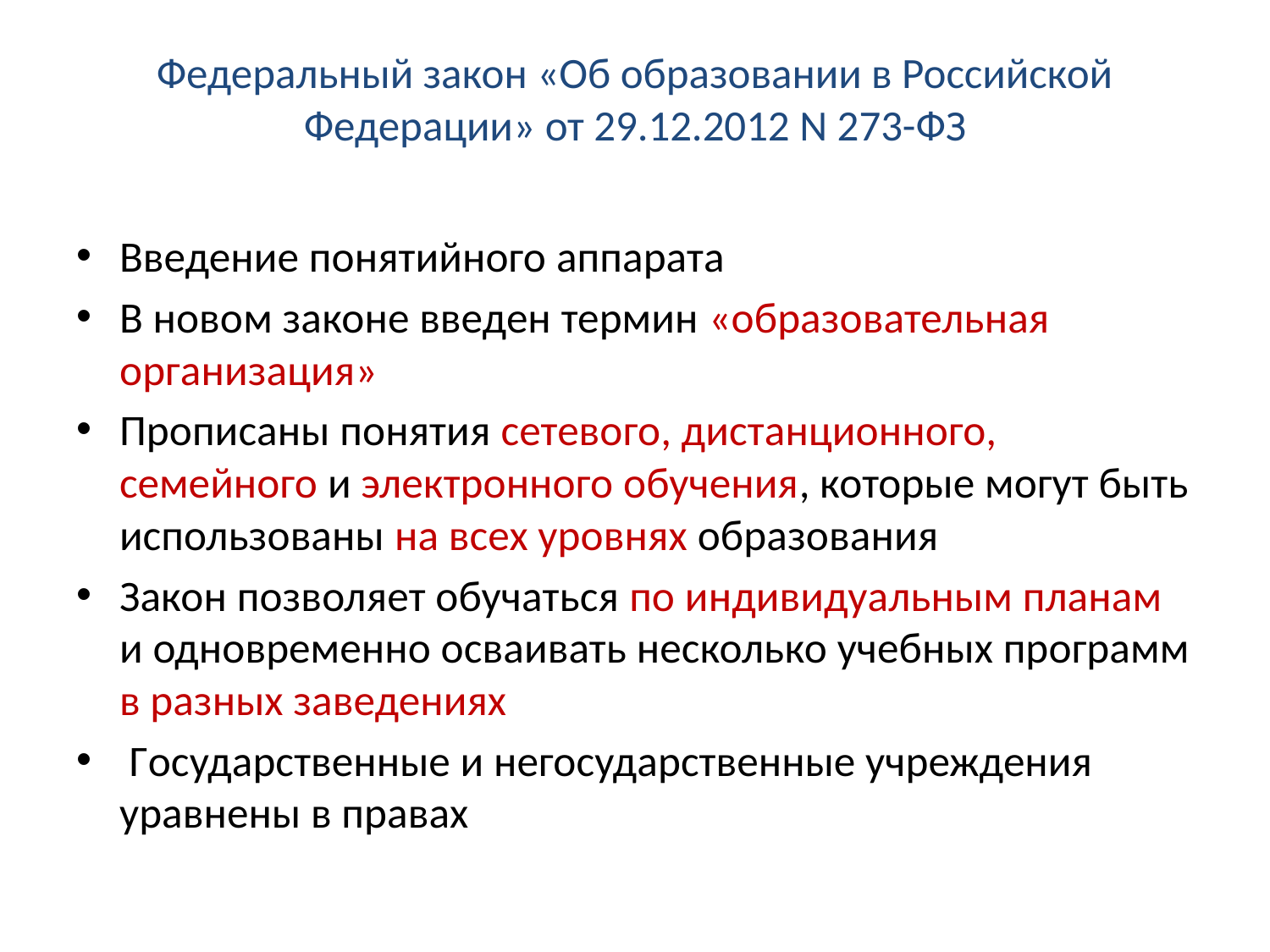

# Федеральный закон «Об образовании в Российской Федерации» от 29.12.2012 N 273-ФЗ
Введение понятийного аппарата
В новом законе введен термин «образовательная организация»
Прописаны понятия сетевого, дистанционного, семейного и электронного обучения, которые могут быть использованы на всех уровнях образования
Закон позволяет обучаться по индивидуальным планам и одновременно осваивать несколько учебных программ в разных заведениях
 Государственные и негосударственные учреждения уравнены в правах